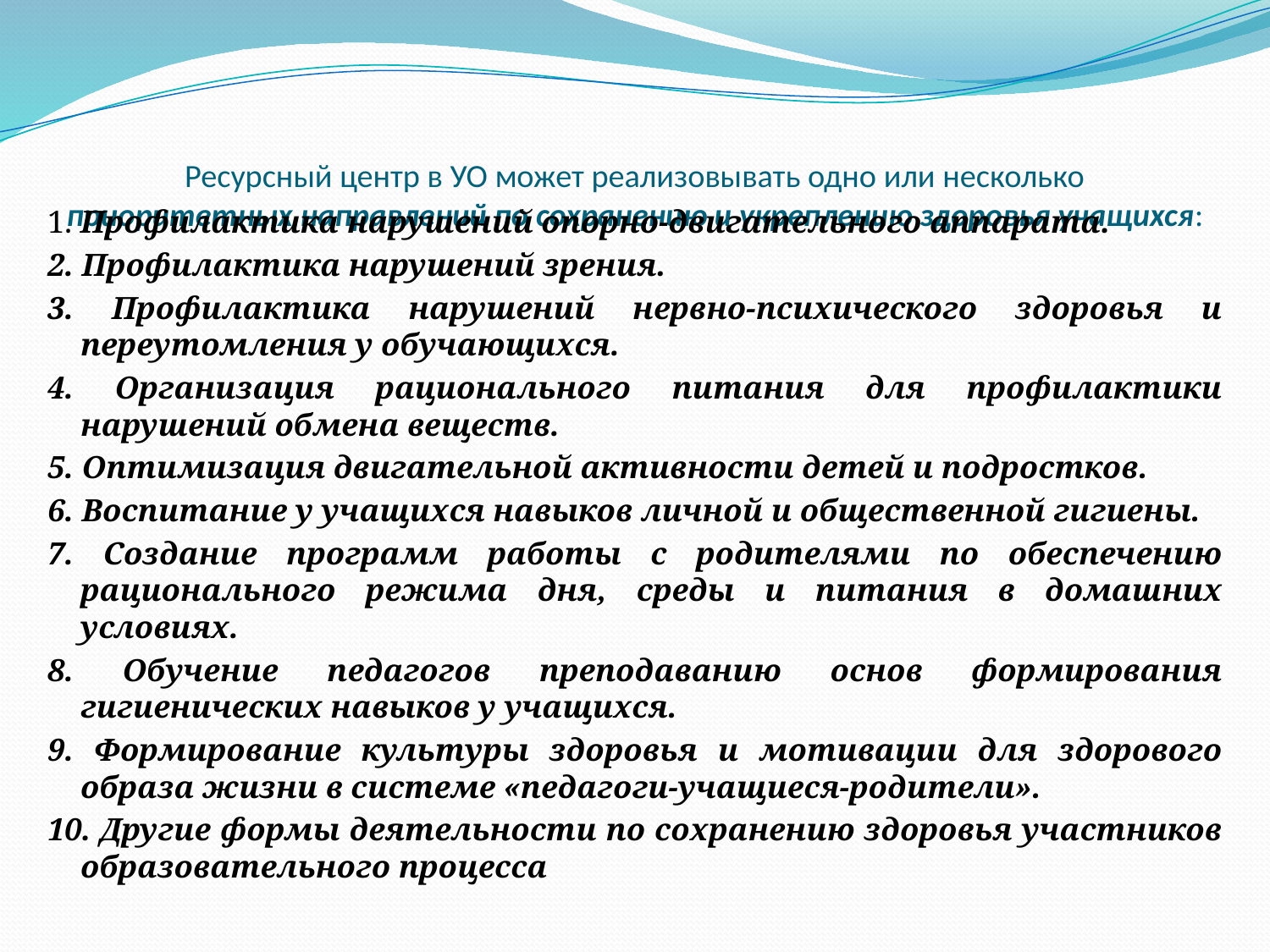

# Ресурсный центр в УО может реализовывать одно или несколько приоритетных направлений по сохранению и укреплению здоровья учащихся:
1. Профилактика нарушений опорно-двигательного аппарата.
2. Профилактика нарушений зрения.
3. Профилактика нарушений нервно-психического здоровья и переутомления у обучающихся.
4. Организация рационального питания для профилактики нарушений обмена веществ.
5. Оптимизация двигательной активности детей и подростков.
6. Воспитание у учащихся навыков личной и общественной гигиены.
7. Создание программ работы с родителями по обеспечению рационального режима дня, среды и питания в домашних условиях.
8. Обучение педагогов преподаванию основ формирования гигиенических навыков у учащихся.
9. Формирование культуры здоровья и мотивации для здорового образа жизни в системе «педагоги-учащиеся-родители».
10. Другие формы деятельности по сохранению здоровья участников образовательного процесса